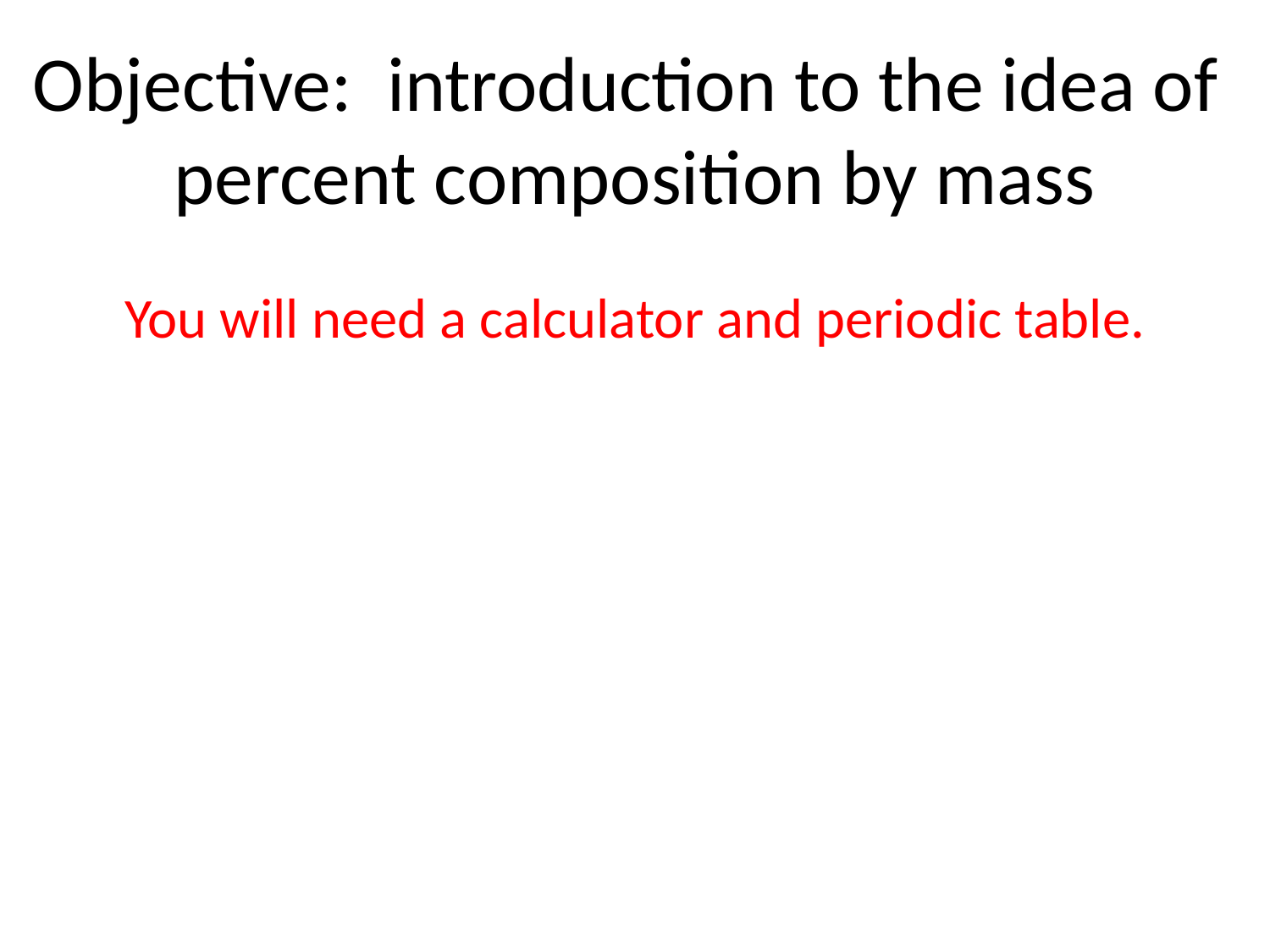

# Objective:  introduction to the idea of percent composition by mass
You will need a calculator and periodic table.